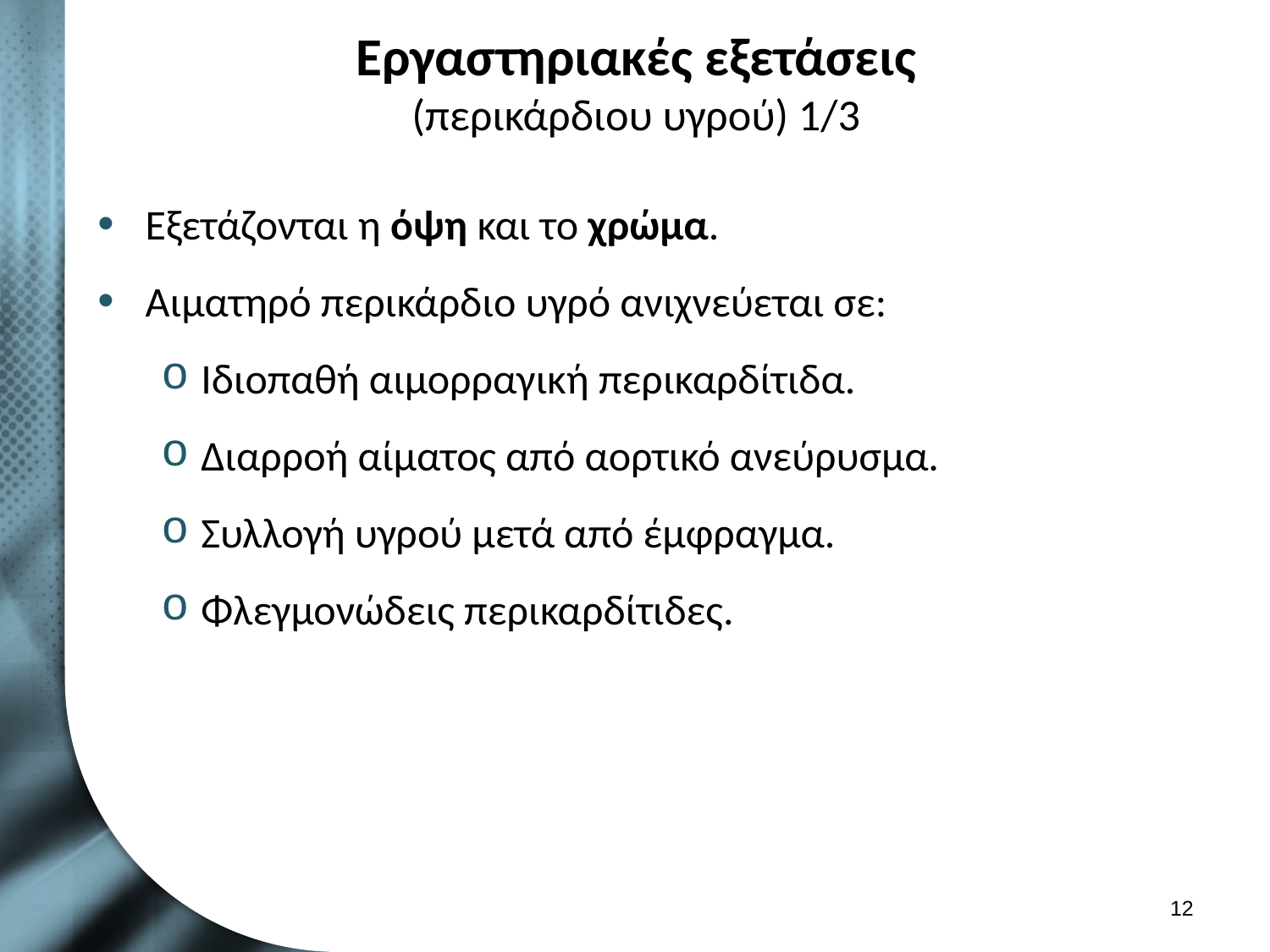

# Εργαστηριακές εξετάσεις (περικάρδιου υγρού) 1/3
Εξετάζονται η όψη και το χρώμα.
Αιματηρό περικάρδιο υγρό ανιχνεύεται σε:
Ιδιοπαθή αιμορραγική περικαρδίτιδα.
Διαρροή αίματος από αορτικό ανεύρυσμα.
Συλλογή υγρού μετά από έμφραγμα.
Φλεγμονώδεις περικαρδίτιδες.
12